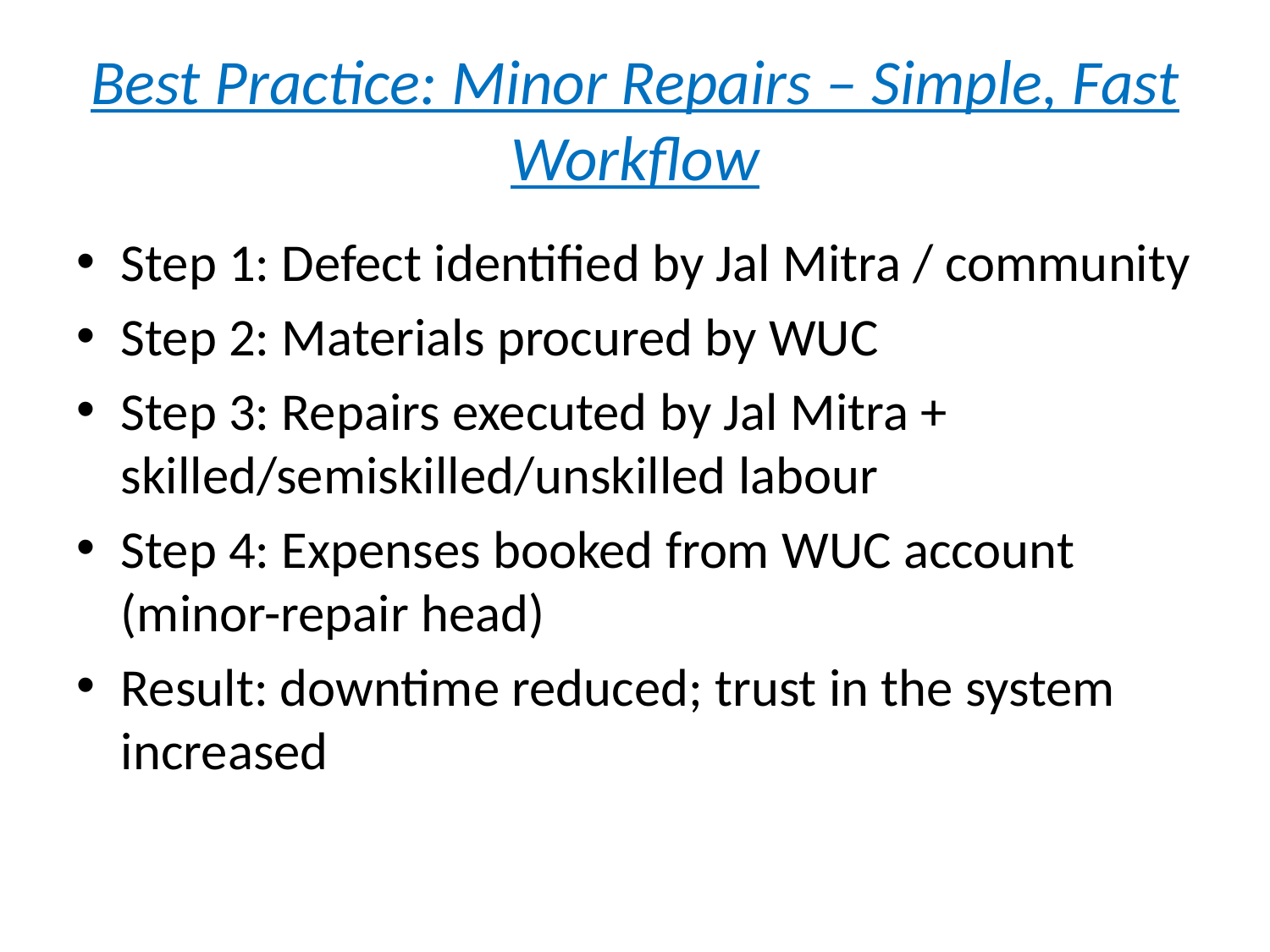

# Best Practice: Minor Repairs – Simple, Fast Workflow
Step 1: Defect identified by Jal Mitra / community
Step 2: Materials procured by WUC
Step 3: Repairs executed by Jal Mitra + skilled/semiskilled/unskilled labour
Step 4: Expenses booked from WUC account (minor-repair head)
Result: downtime reduced; trust in the system increased